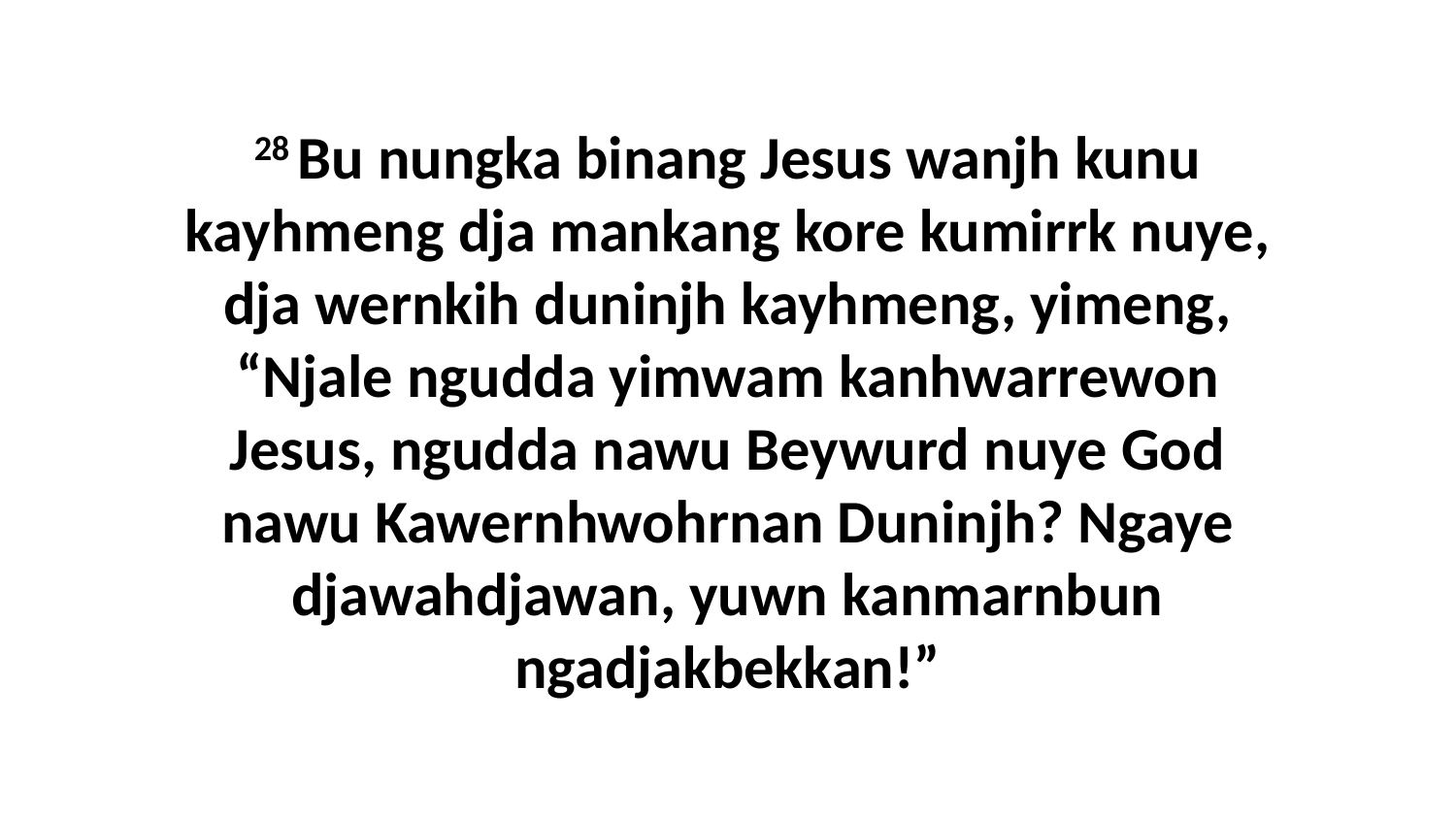

28 Bu nungka binang Jesus wanjh kunu kayhmeng dja mankang kore kumirrk nuye, dja wernkih duninjh kayhmeng, yimeng, “Njale ngudda yimwam kanhwarrewon Jesus, ngudda nawu Beywurd nuye God nawu Kawernhwohrnan Duninjh? Ngaye djawahdjawan, yuwn kanmarnbun ngadjakbekkan!”